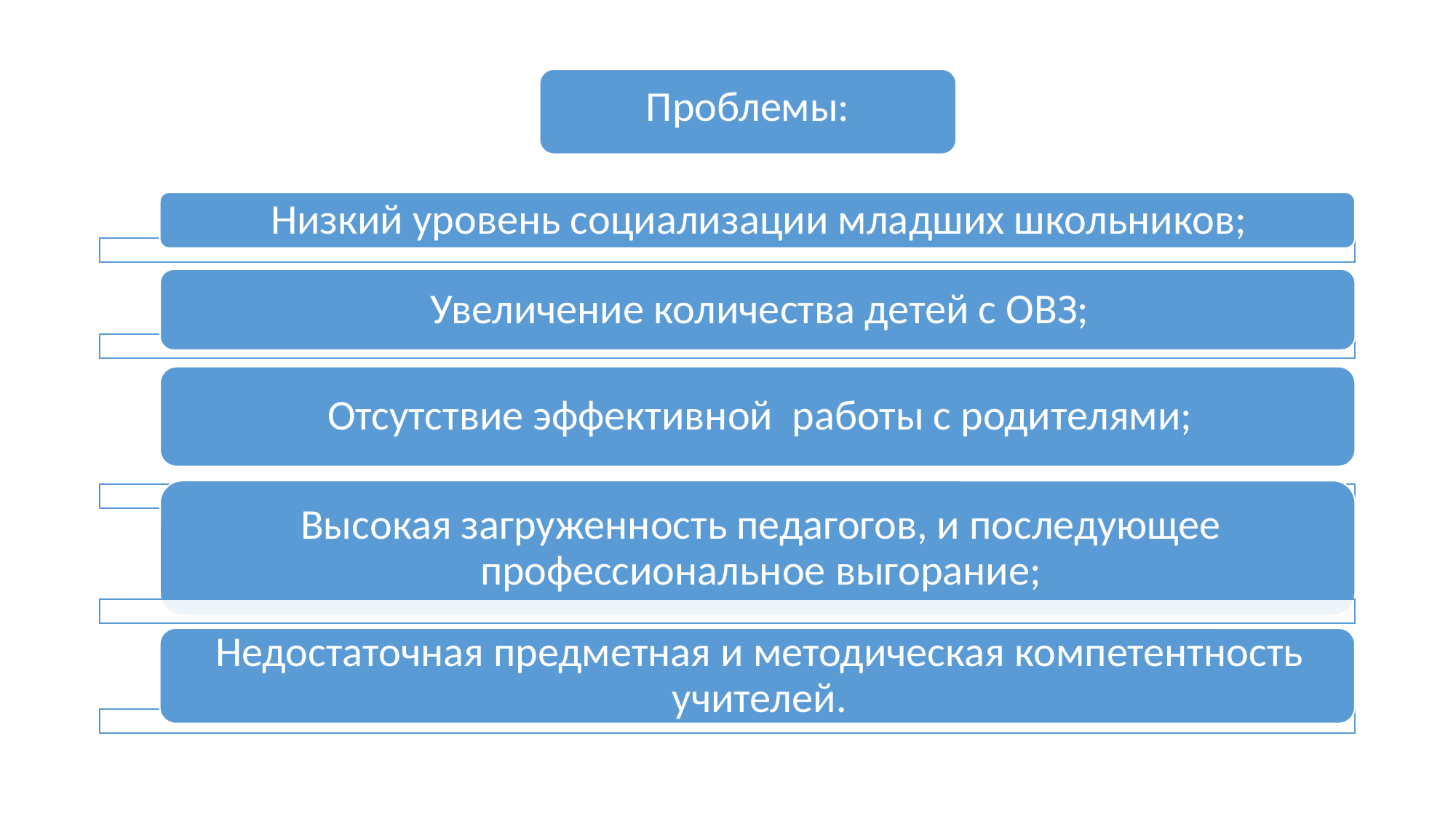

Проблемы:

Низкий уровень социализации младших школьников;
Увеличение количества детей с ОВЗ;
Высокая загруженность педагогов, и последующее профессиональное выгорание;
Отсутствие эффективной  работы с родителями;
Недостаточная предметная и методическая компетентность учителей.